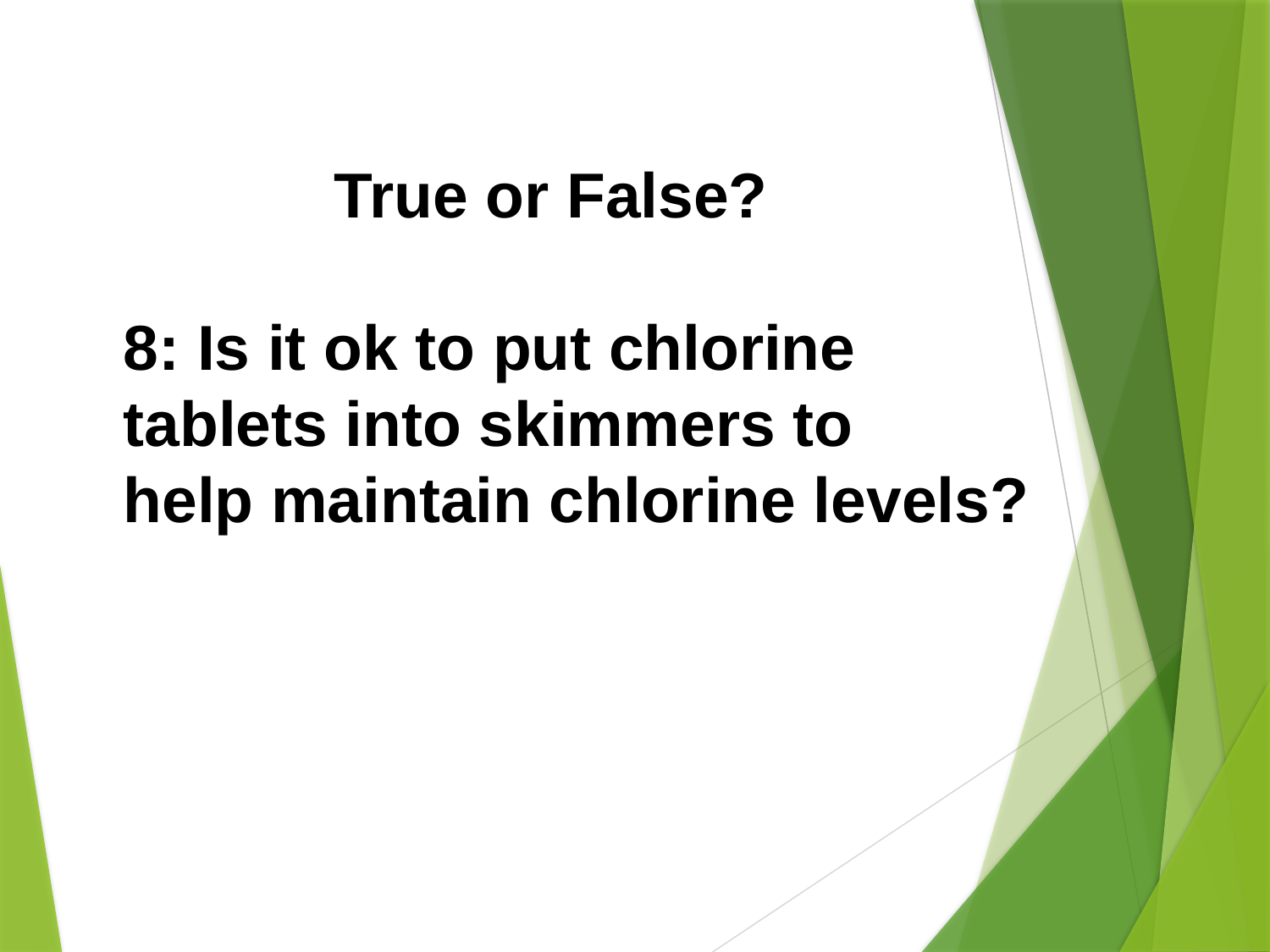

True or False?

8: Is it ok to put chlorine
tablets into skimmers to
help maintain chlorine levels?